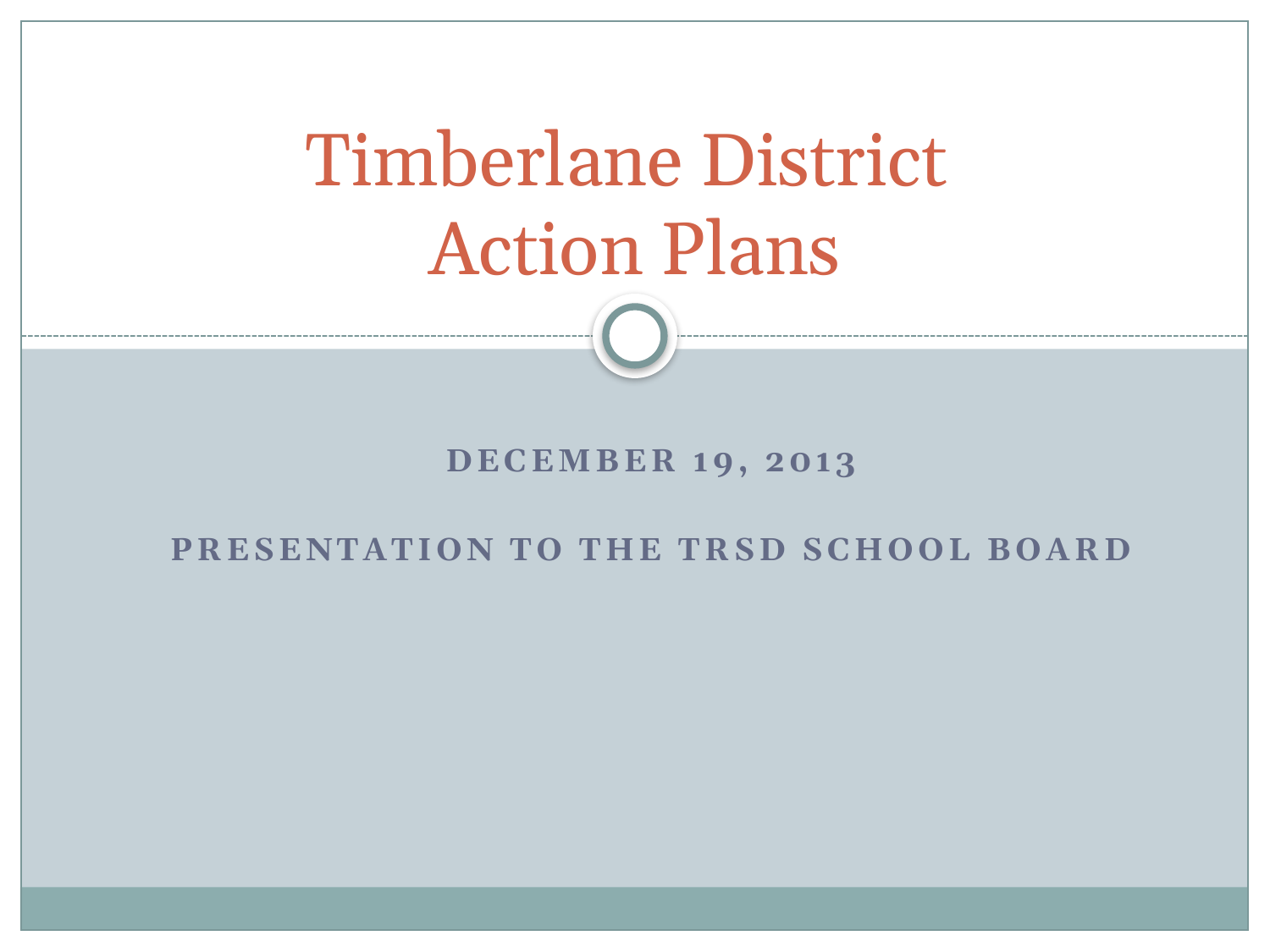

# Timberlane District Action Plans
December 19, 2013

Presentation to the TRSD School Board